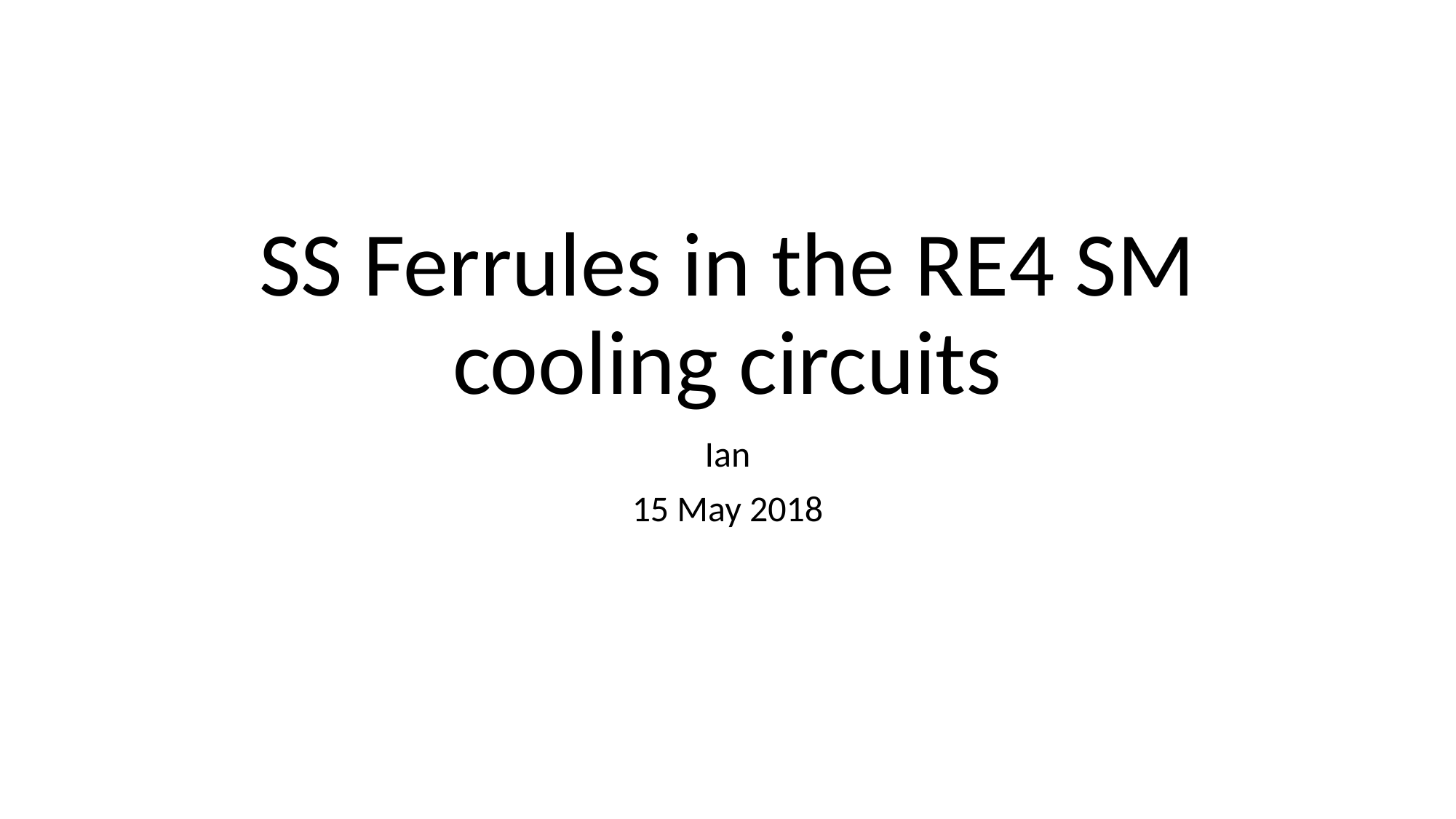

# SS Ferrules in the RE4 SM cooling circuits
Ian
15 May 2018